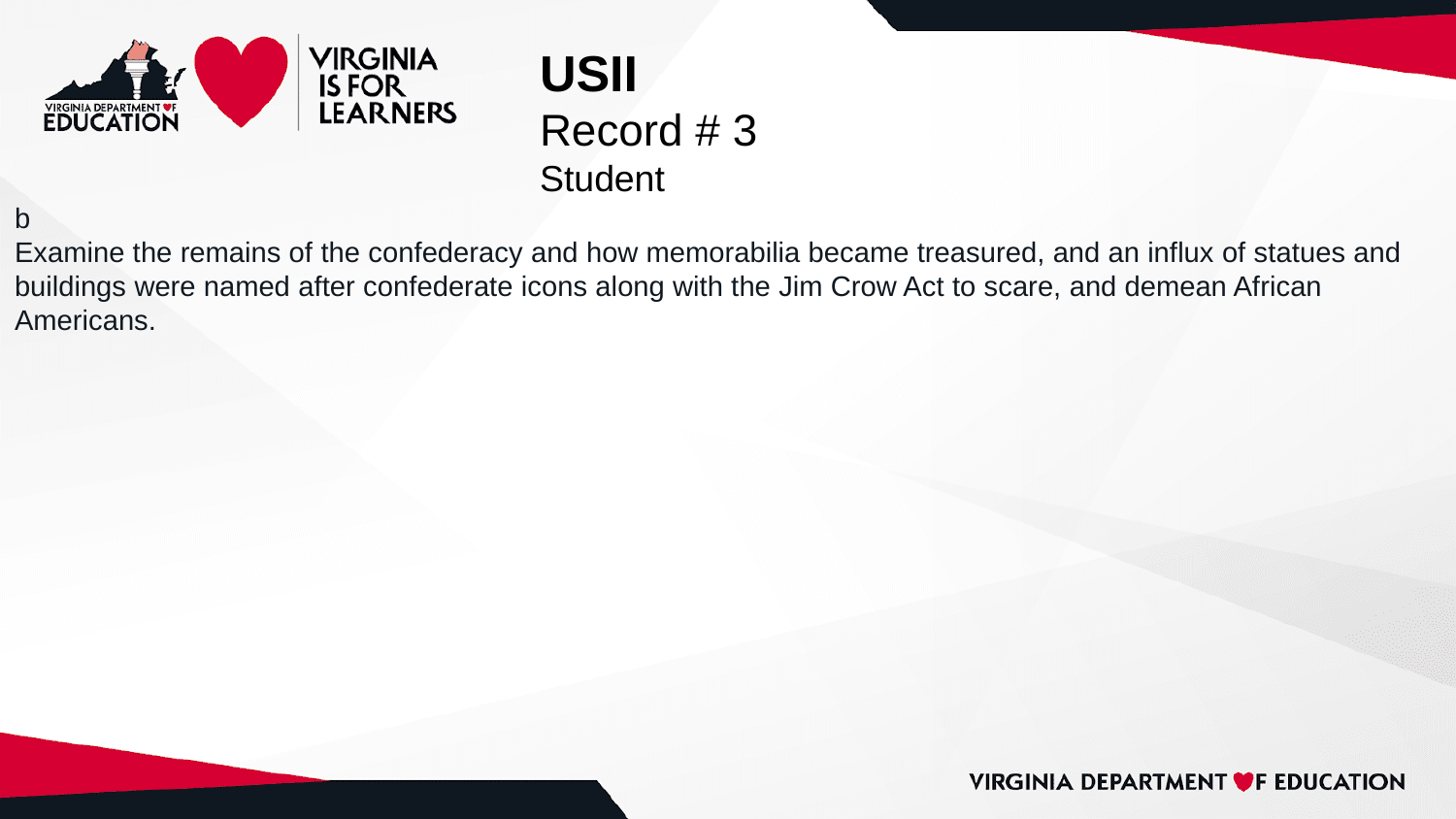

# USII
Record # 3
Student
b
Examine the remains of the confederacy and how memorabilia became treasured, and an influx of statues and buildings were named after confederate icons along with the Jim Crow Act to scare, and demean African Americans.